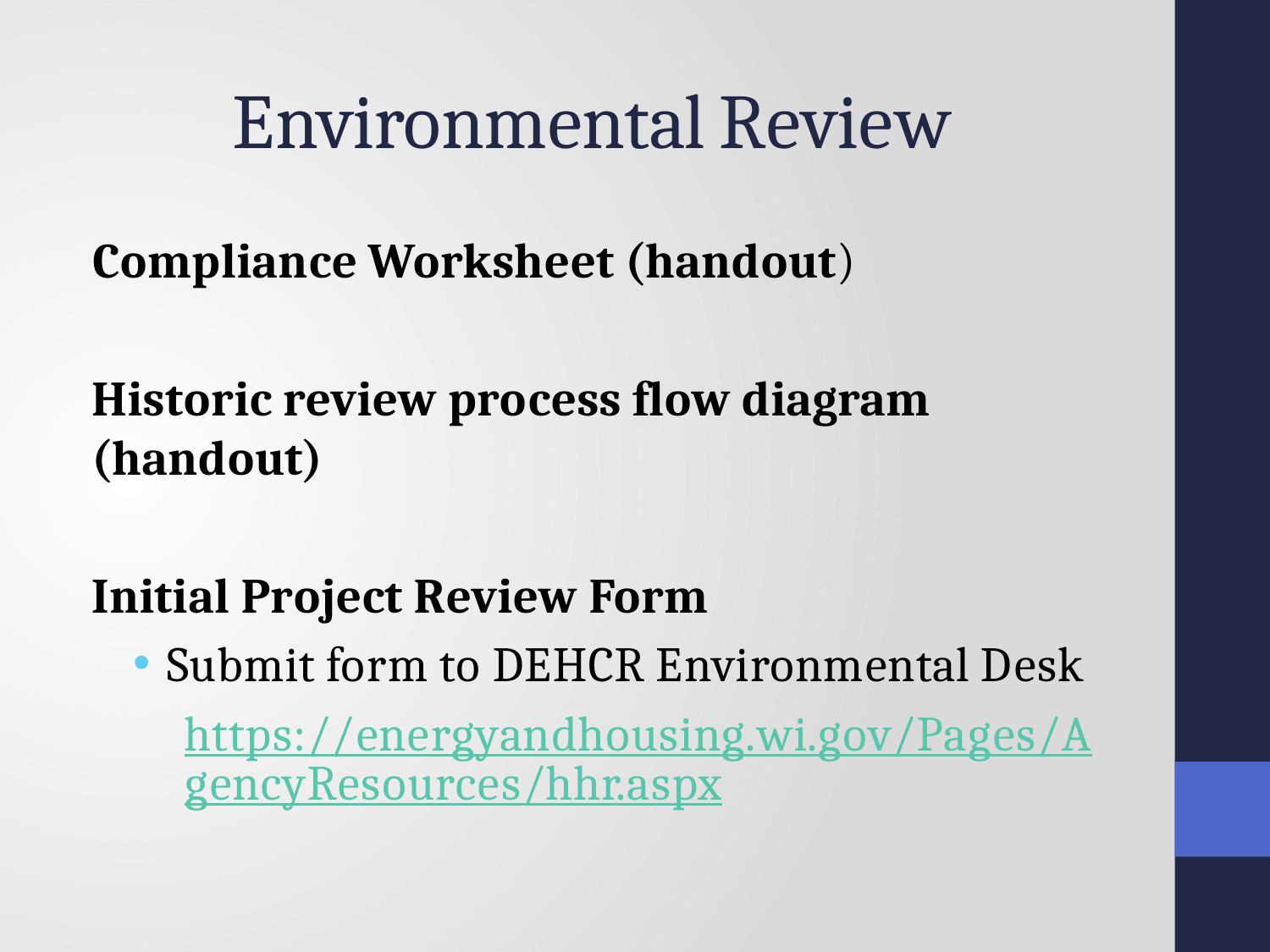

# Environmental Review
Compliance Worksheet (handout)

Historic review process flow diagram (handout)

Initial Project Review Form
Submit form to DEHCR Environmental Desk
https://energyandhousing.wi.gov/Pages/AgencyResources/hhr.aspx